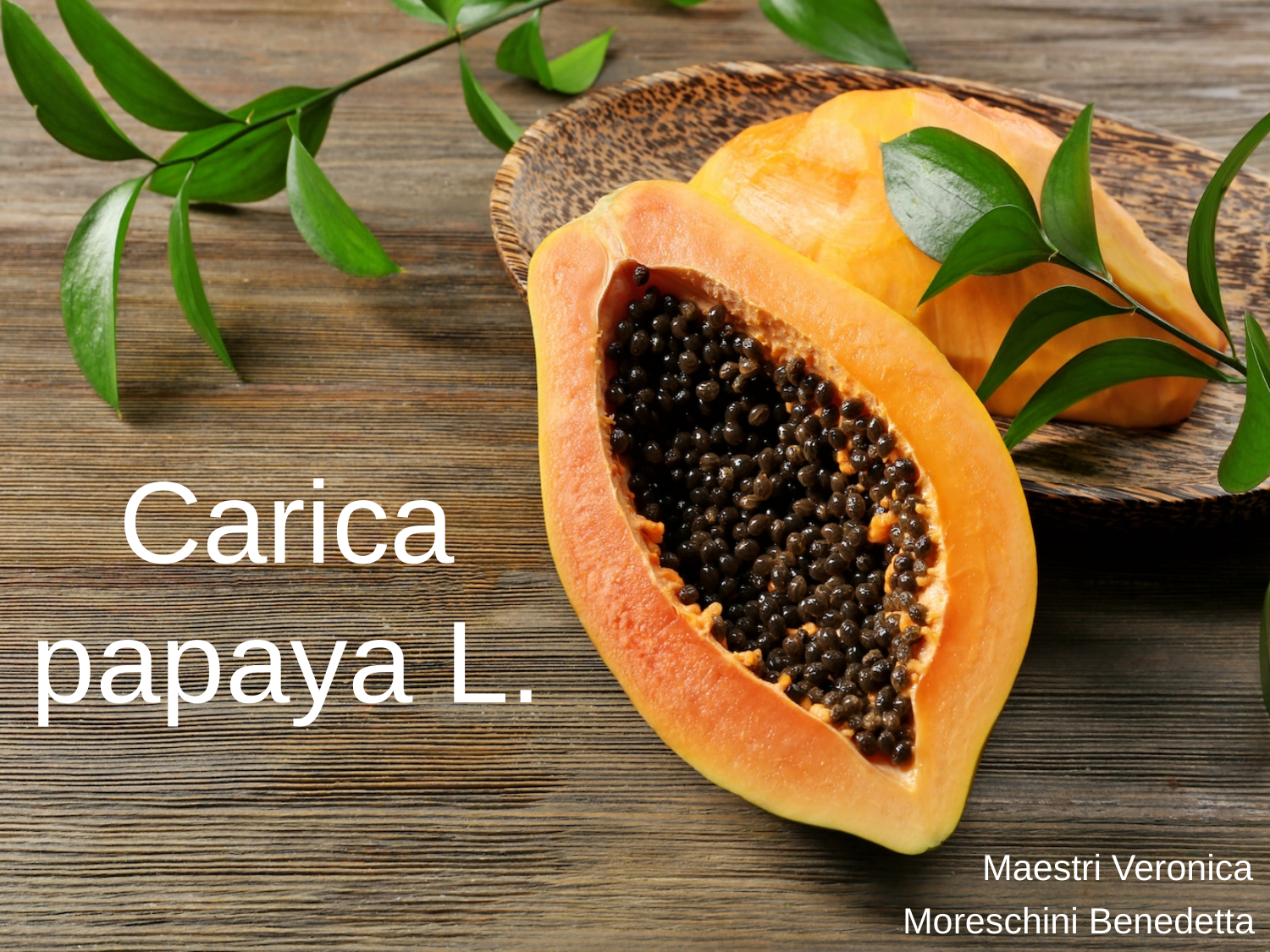

# Carica papaya L.
                    Maestri Veronica
                   Moreschini Benedetta